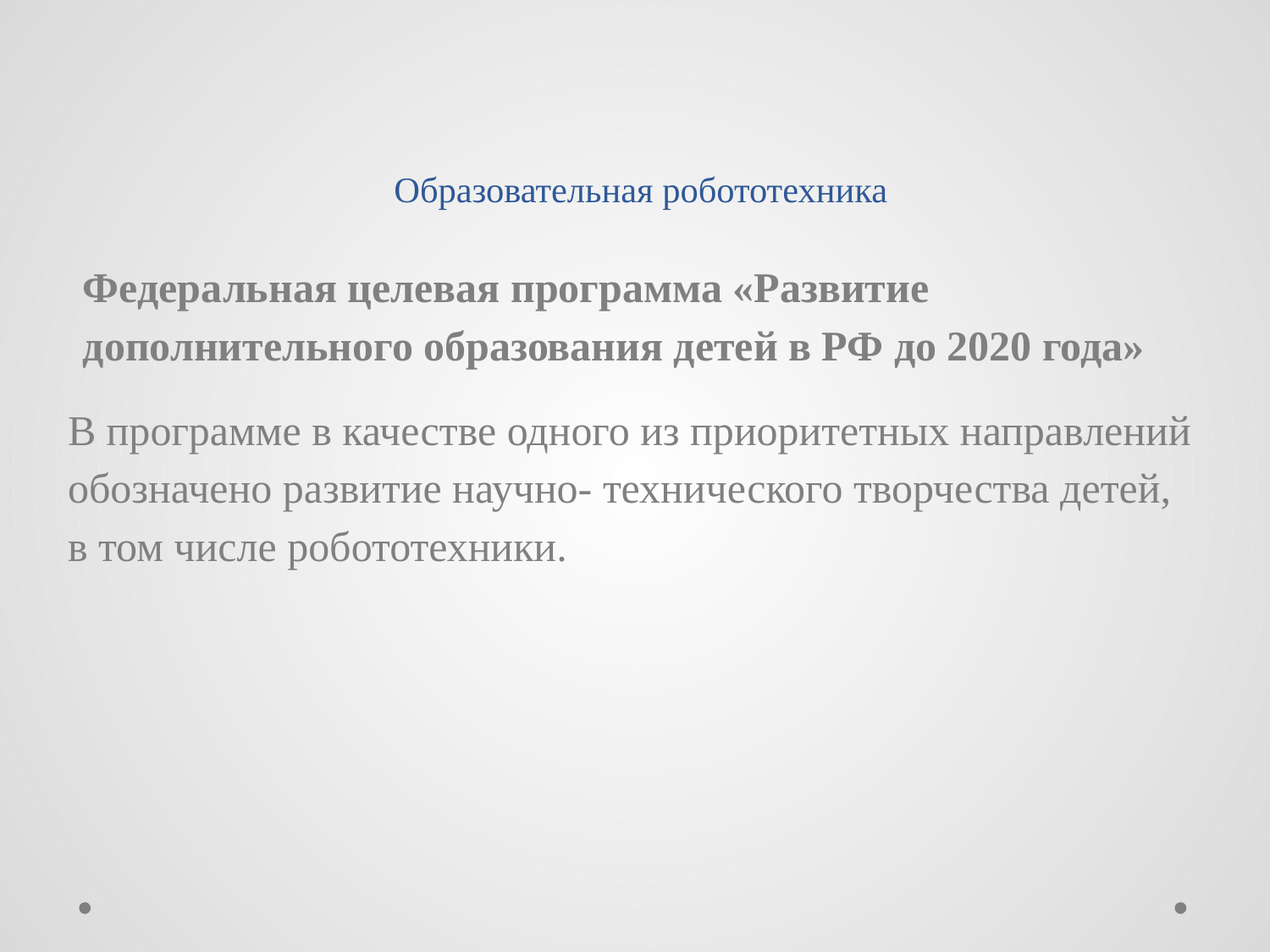

# Образовательная робототехника
Федеральная целевая программа «Развитие дополнительного образования детей в РФ до 2020 года»
В программе в качестве одного из приоритетных направлений обозначено развитие научно- технического творчества детей, в том числе робототехники.